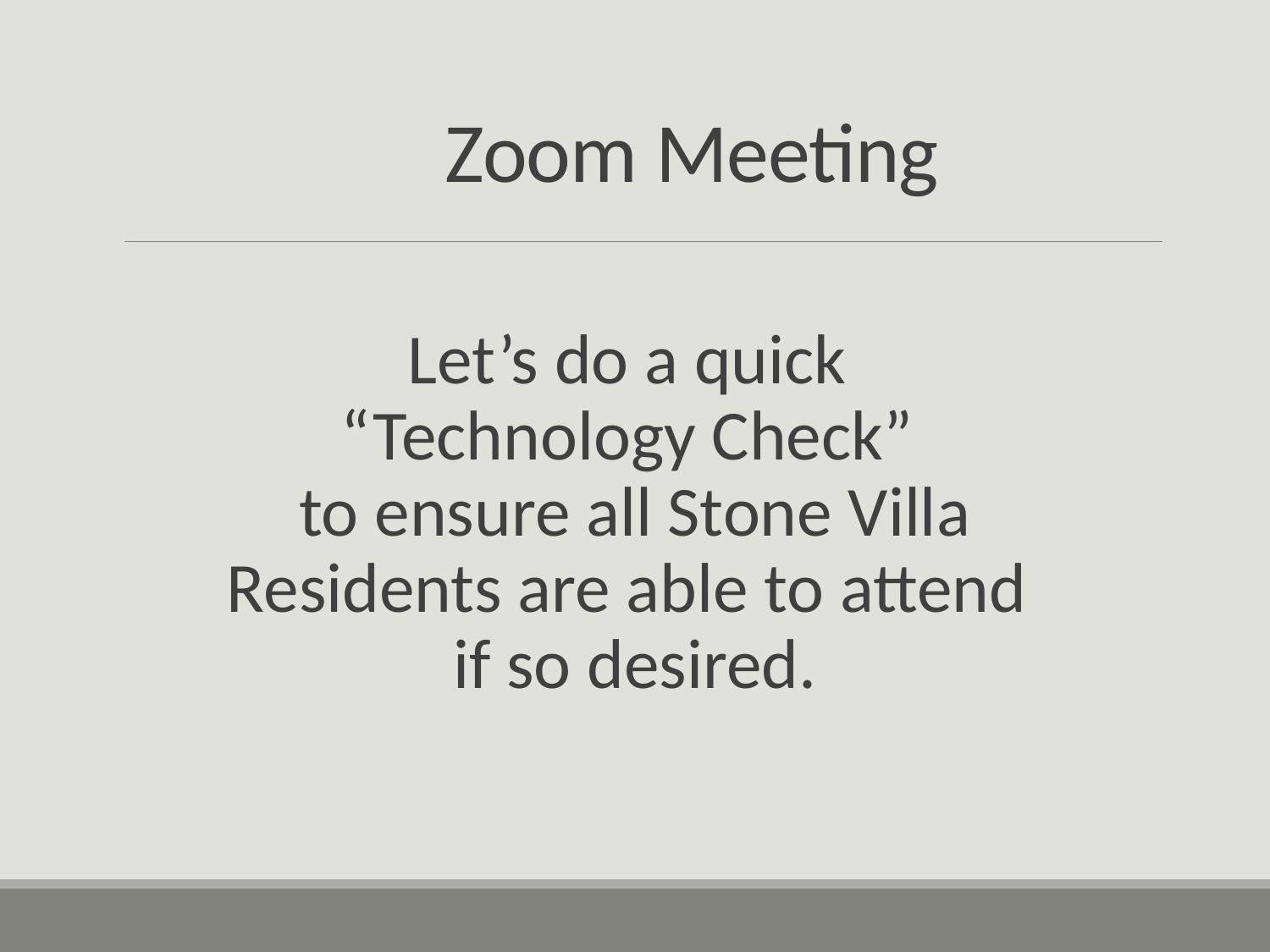

# Zoom Meeting
Let’s do a quick
“Technology Check”
to ensure all Stone Villa Residents are able to attend
if so desired.